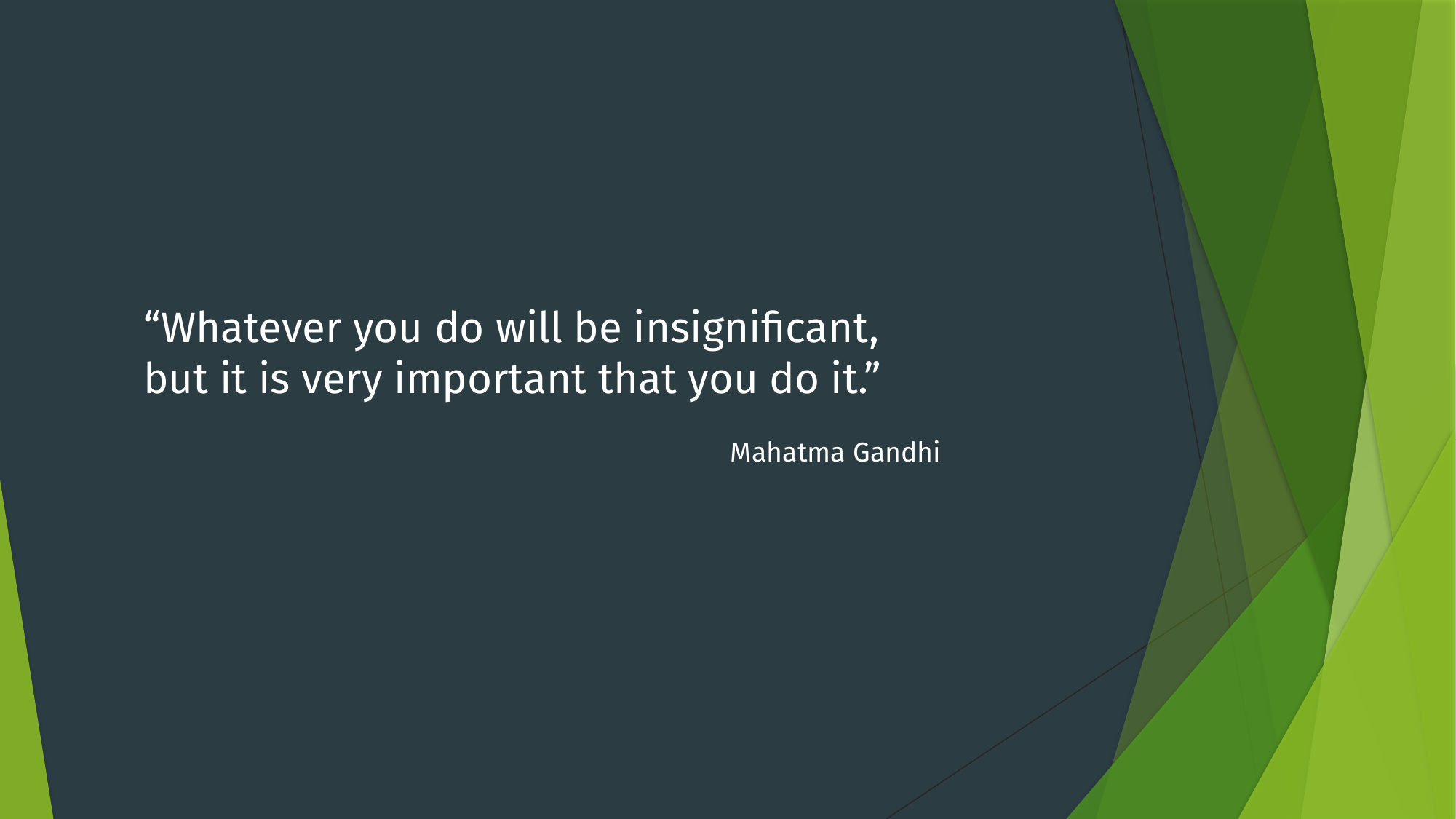

“Whatever you do will be insignificant, but it is very important that you do it.”

Mahatma Gandhi